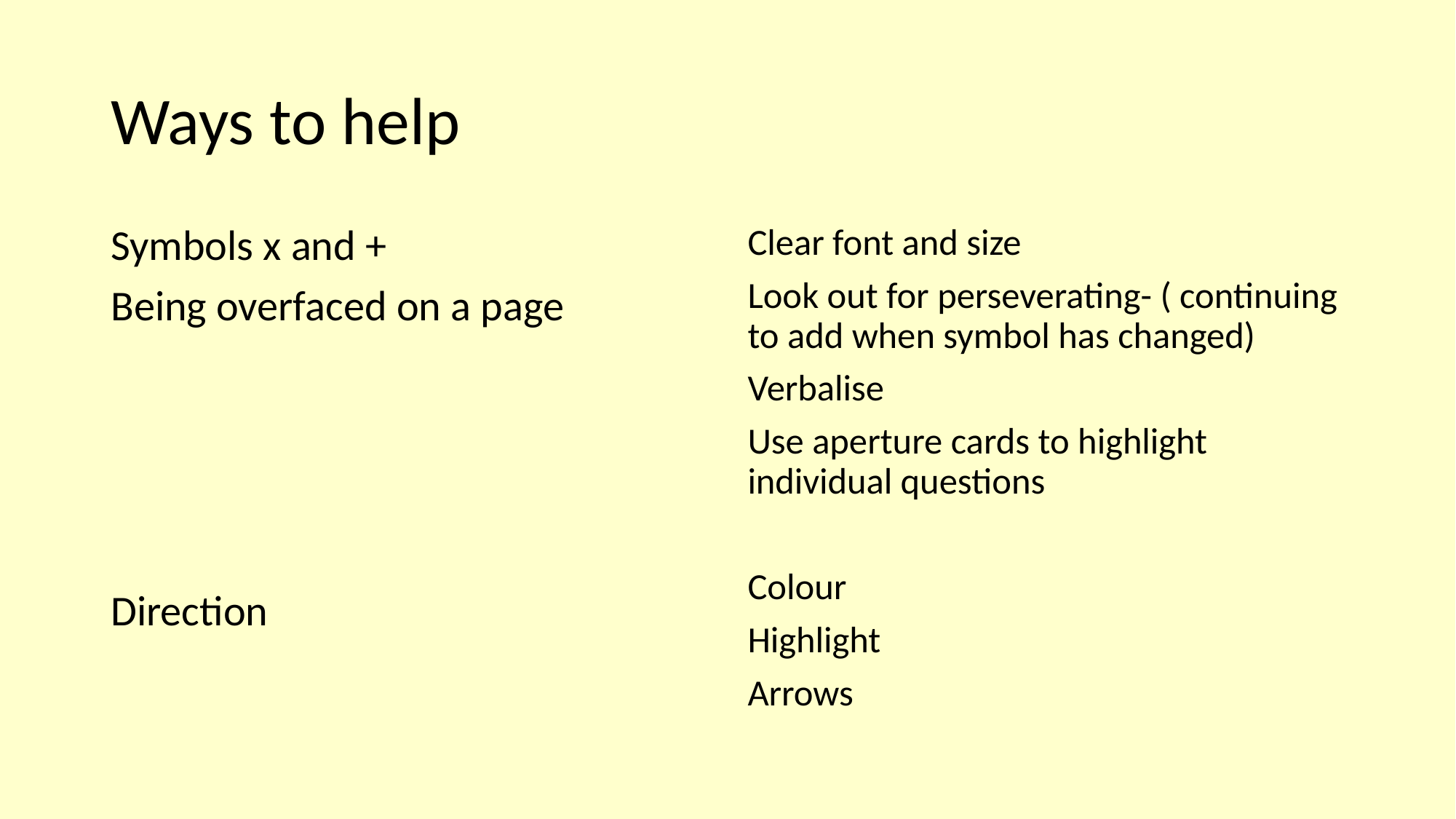

# Ways to help
Symbols x and +
Being overfaced on a page

Direction

Clear font and size
Look out for perseverating- ( continuing to add when symbol has changed)
Verbalise
Use aperture cards to highlight individual questions

Colour
Highlight
Arrows